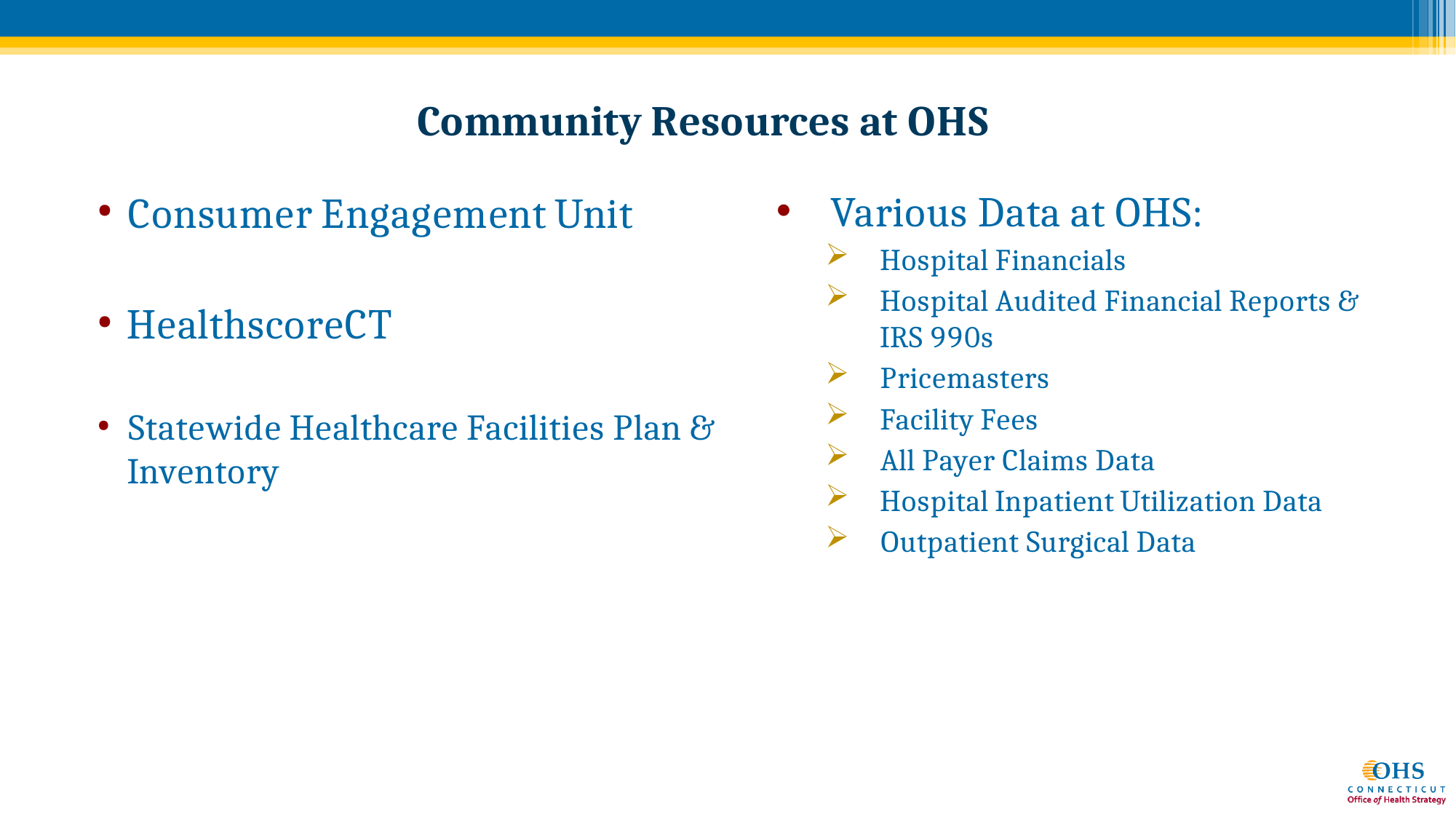

# Community Resources at OHS
Various Data at OHS:
Hospital Financials
Hospital Audited Financial Reports & IRS 990s
Pricemasters
Facility Fees
All Payer Claims Data
Hospital Inpatient Utilization Data
Outpatient Surgical Data
Consumer Engagement Unit

HealthscoreCT

Statewide Healthcare Facilities Plan & Inventory